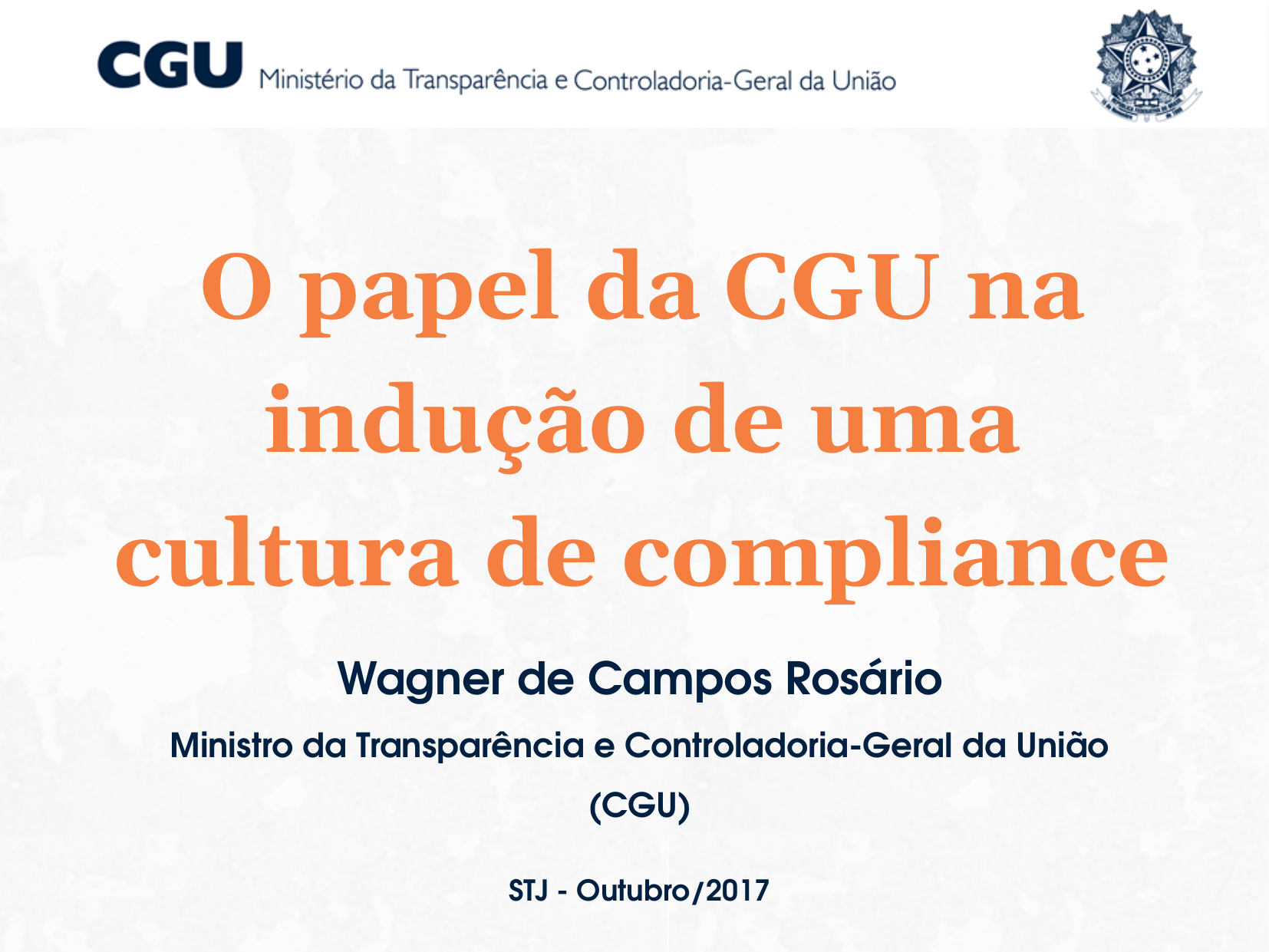

O papel da CGU na indução de uma cultura de compliance
Wagner de Campos Rosário
Ministro da Transparência e Controladoria-Geral da União (CGU)
STJ - Outubro/2017